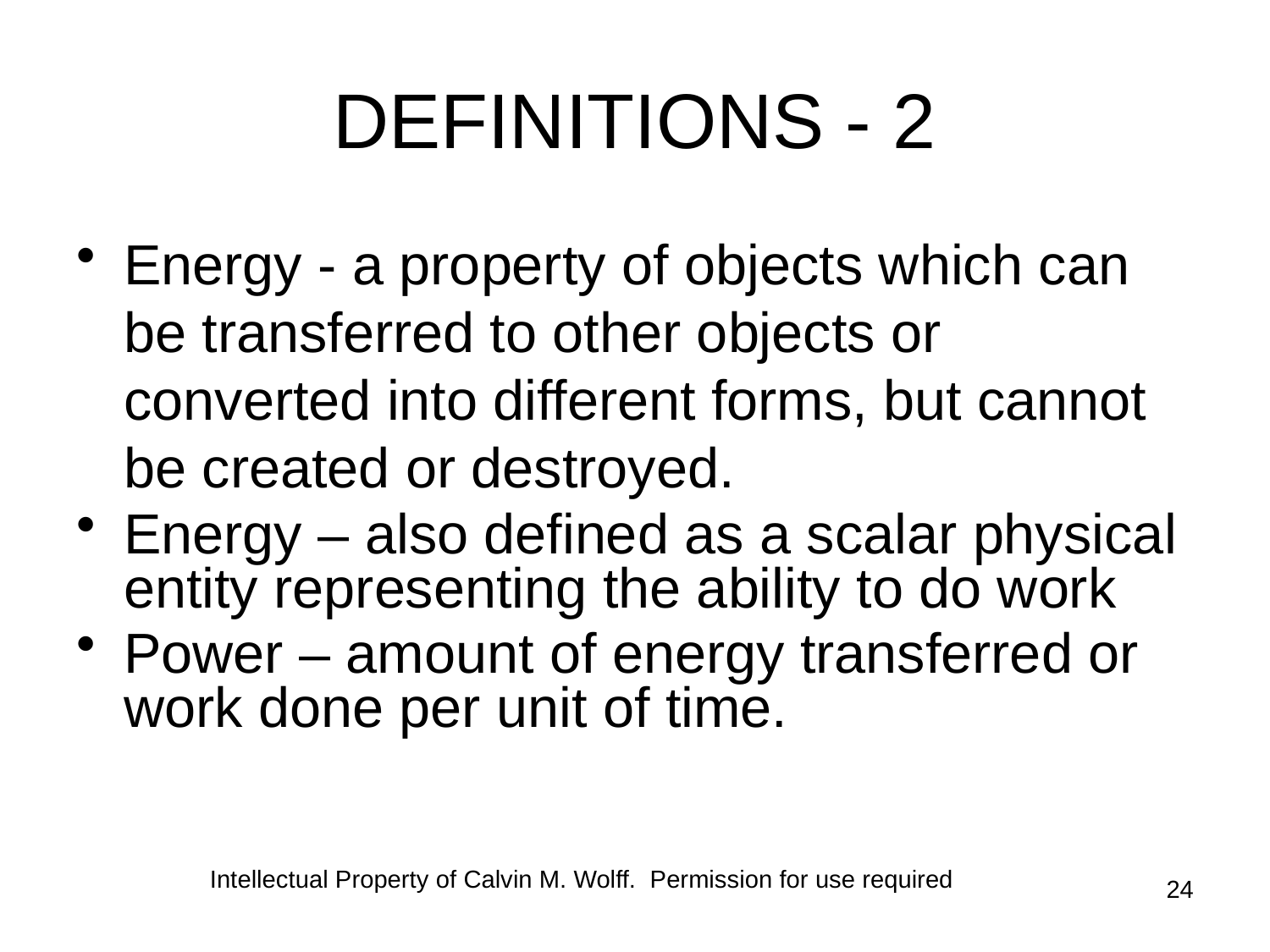

# DEFINITIONS - 2
Energy - a property of objects which can be transferred to other objects or converted into different forms, but cannot be created or destroyed.
Energy – also defined as a scalar physical entity representing the ability to do work
Power – amount of energy transferred or work done per unit of time.

Intellectual Property of Calvin M. Wolff.  Permission for use required
24